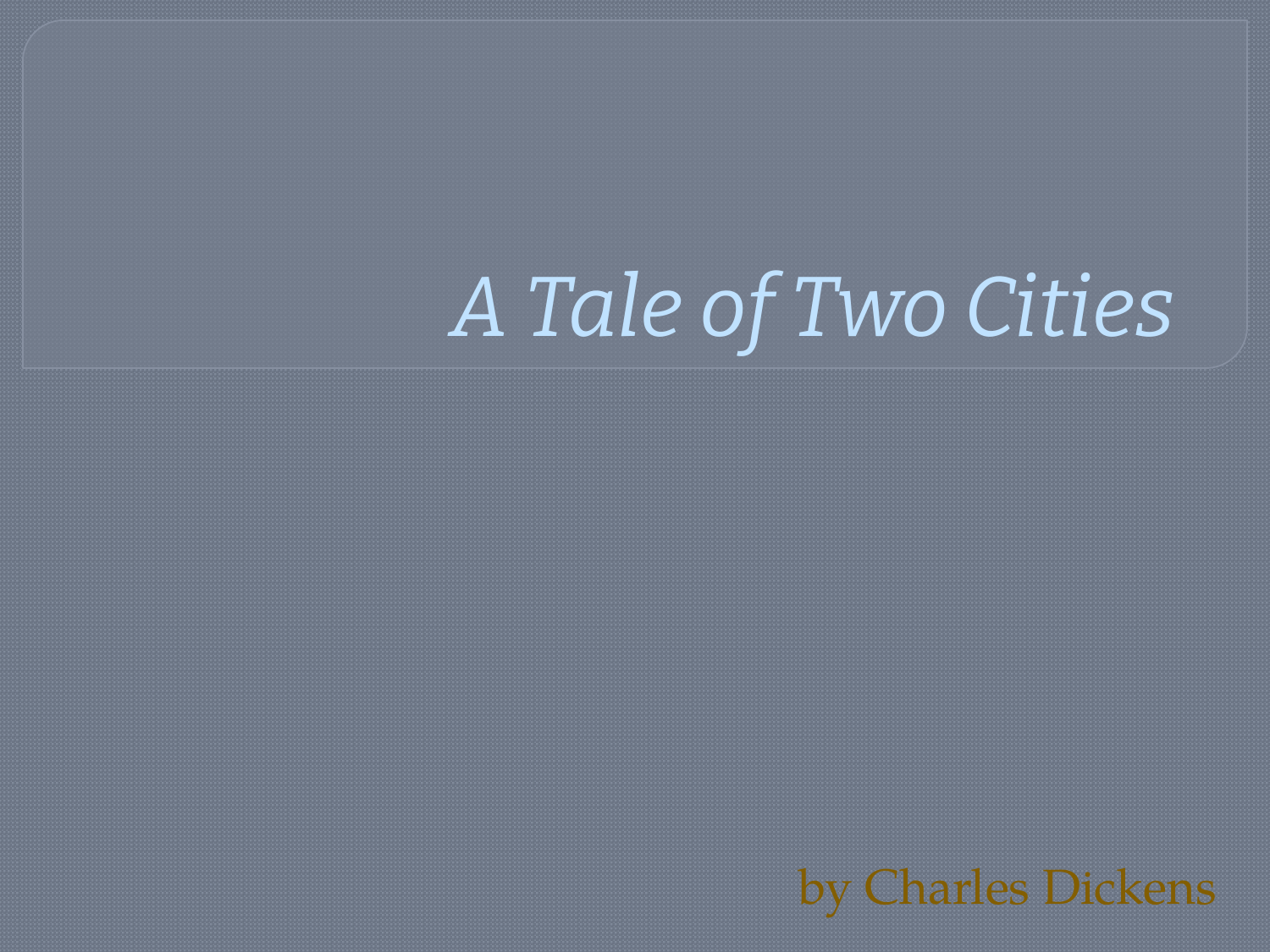

# A Tale of Two Cities
by Charles Dickens